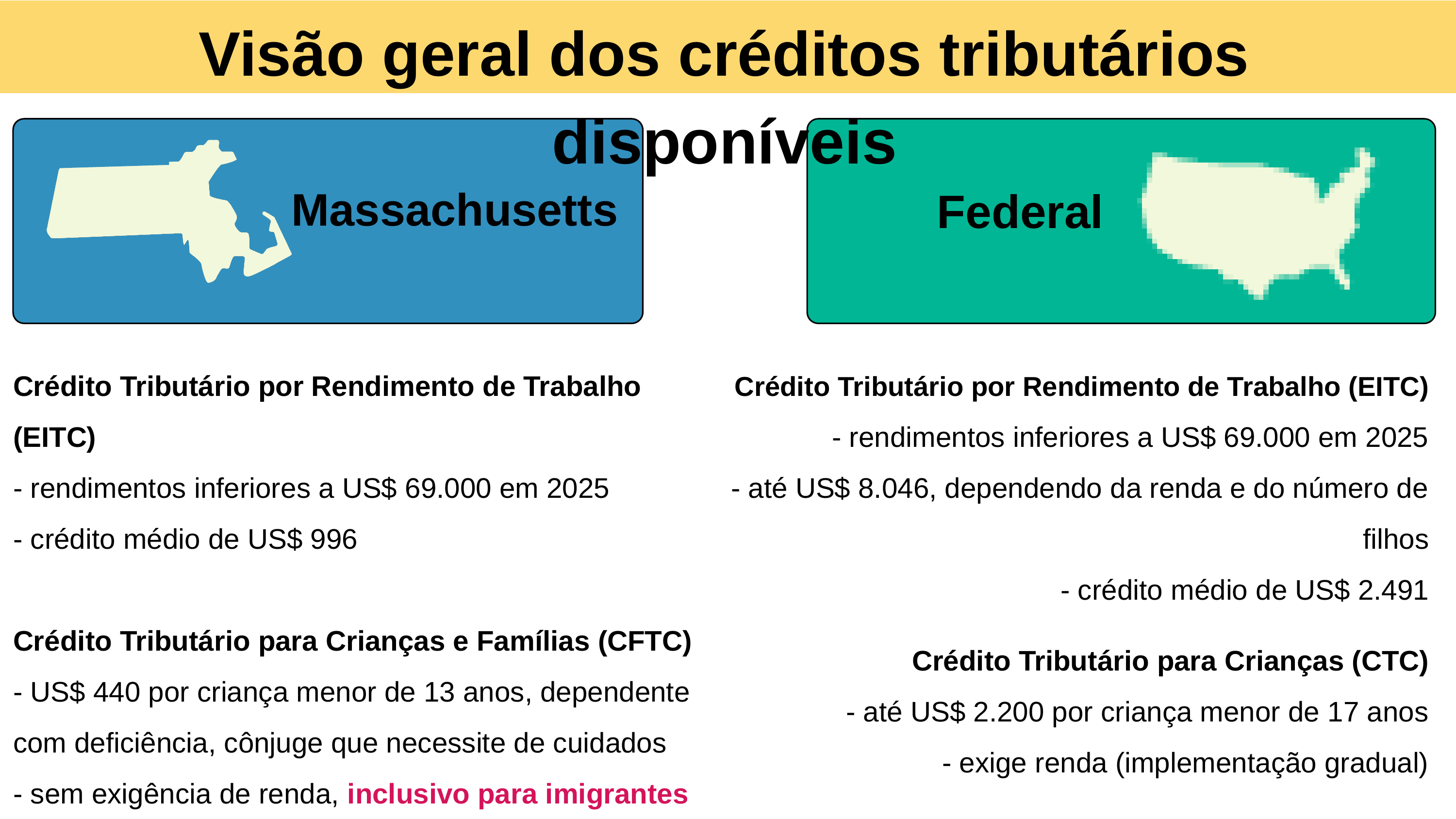

Visão geral dos créditos tributários disponíveis

Massachusetts
Federal
Crédito Tributário por Rendimento de Trabalho (EITC)
- rendimentos inferiores a US$ 69.000 em 2025
- crédito médio de US$ 996

Crédito Tributário para Crianças e Famílias (CFTC)
- US$ 440 por criança menor de 13 anos, dependente com deficiência, cônjuge que necessite de cuidados
- sem exigência de renda, inclusivo para imigrantes
Crédito Tributário por Rendimento de Trabalho (EITC)
- rendimentos inferiores a US$ 69.000 em 2025
- até US$ 8.046, dependendo da renda e do número de filhos
- crédito médio de US$ 2.491

Crédito Tributário para Crianças (CTC)
- até US$ 2.200 por criança menor de 17 anos
- exige renda (implementação gradual)